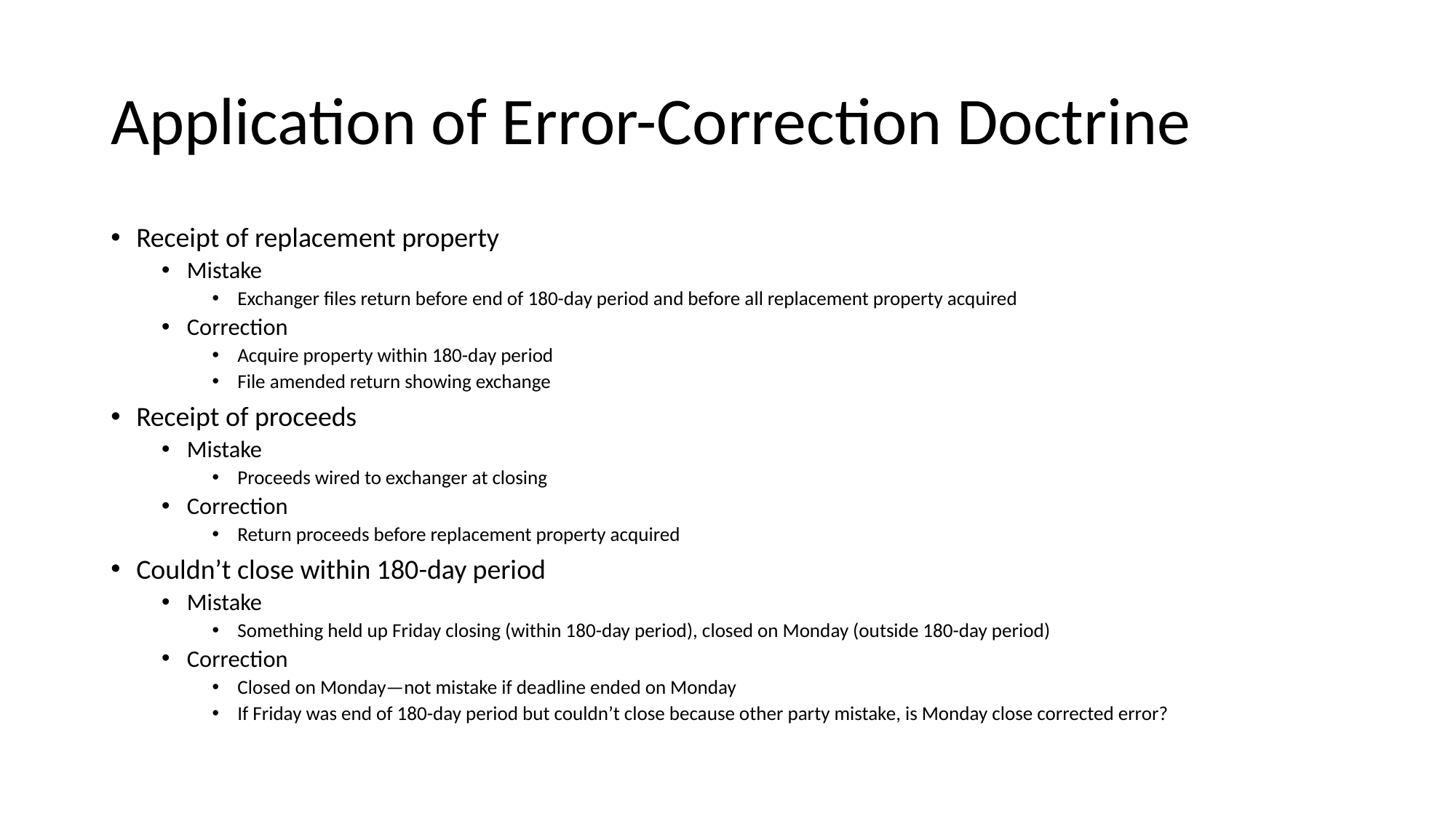

# Application of Error-Correction Doctrine
Receipt of replacement property
Mistake
Exchanger files return before end of 180-day period and before all replacement property acquired
Correction
Acquire property within 180-day period
File amended return showing exchange
Receipt of proceeds
Mistake
Proceeds wired to exchanger at closing
Correction
Return proceeds before replacement property acquired
Couldn’t close within 180-day period
Mistake
Something held up Friday closing (within 180-day period), closed on Monday (outside 180-day period)
Correction
Closed on Monday—not mistake if deadline ended on Monday
If Friday was end of 180-day period but couldn’t close because other party mistake, is Monday close corrected error?